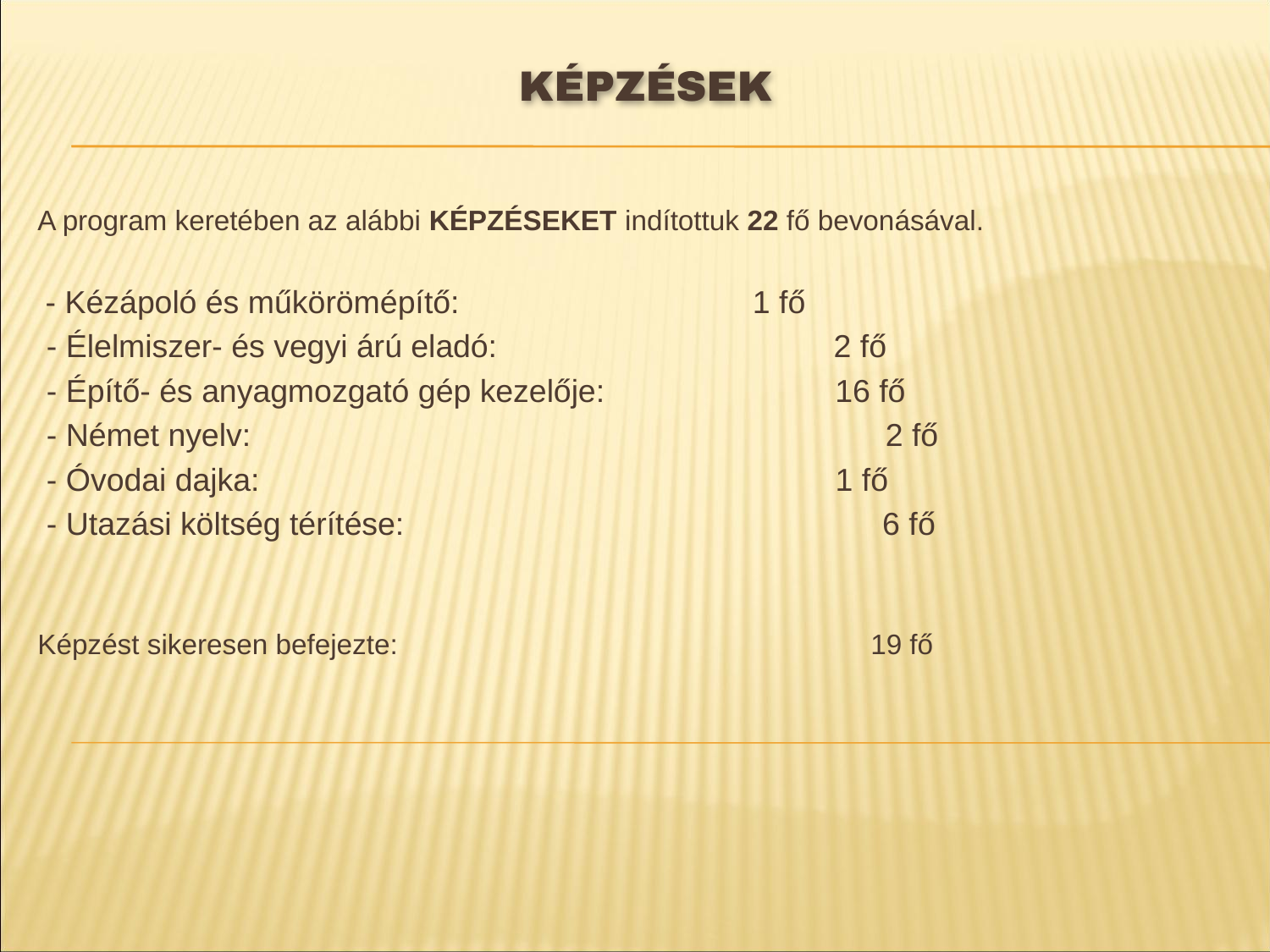

Képzések

A program keretében az alábbi KÉPZÉSEKET indítottuk 22 fő bevonásával.

 - Kézápoló és műkörömépítő:		                  1 fő
 - Élelmiszer- és vegyi árú eladó:                                      2 fő
 - Építő- és anyagmozgató gép kezelője:                          16 fő
 - Német nyelv:			                                 2 fő
 - Óvodai dajka:                                                                 1 fő
 - Utazási költség térítése:	                                               6 fő

Képzést sikeresen befejezte: 				   19 fő